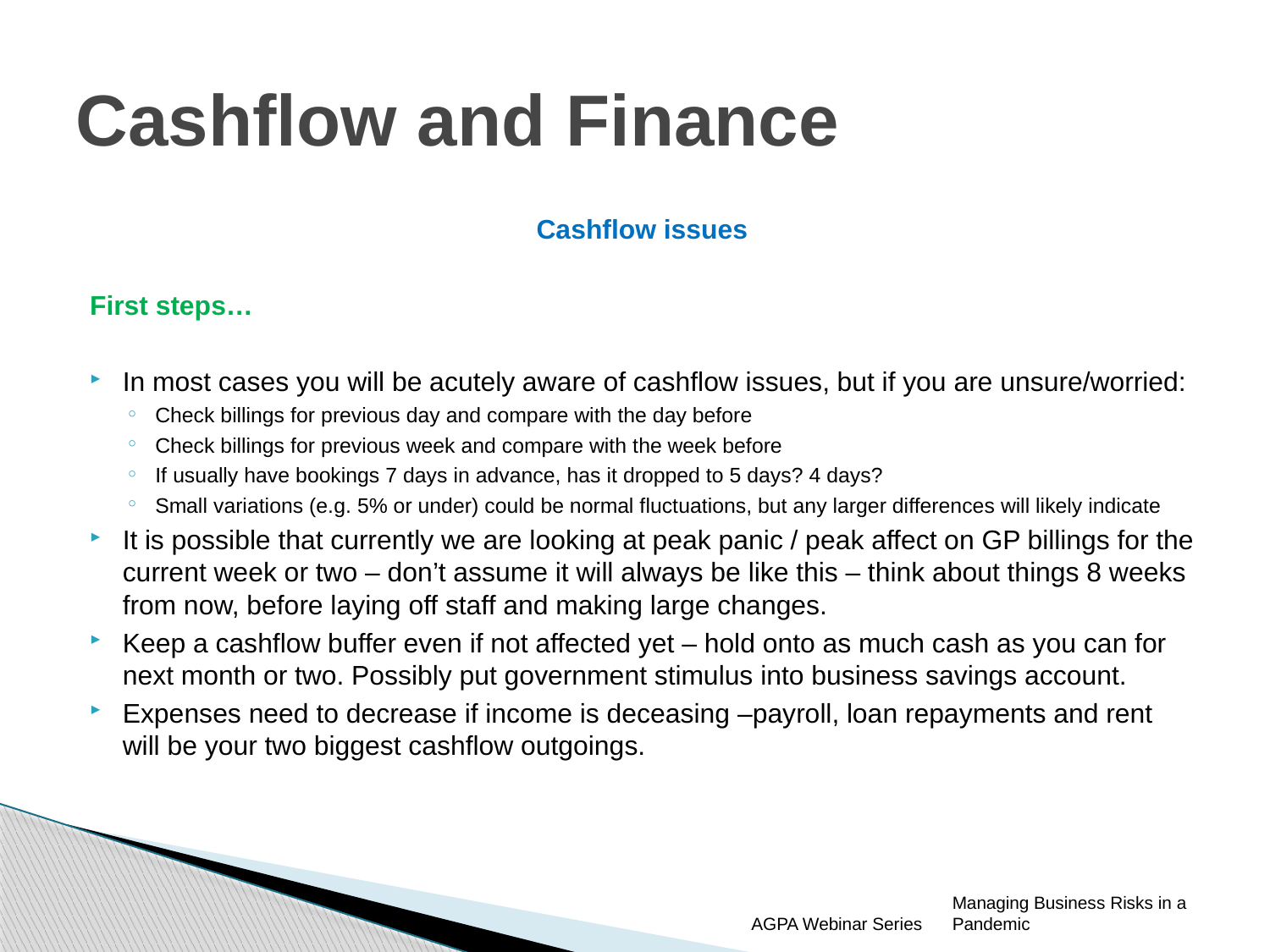

# Cashflow and Finance
Cashflow issues

First steps…

In most cases you will be acutely aware of cashflow issues, but if you are unsure/worried:
Check billings for previous day and compare with the day before
Check billings for previous week and compare with the week before
If usually have bookings 7 days in advance, has it dropped to 5 days? 4 days?
Small variations (e.g. 5% or under) could be normal fluctuations, but any larger differences will likely indicate
It is possible that currently we are looking at peak panic / peak affect on GP billings for the current week or two – don’t assume it will always be like this – think about things 8 weeks from now, before laying off staff and making large changes.
Keep a cashflow buffer even if not affected yet – hold onto as much cash as you can for next month or two. Possibly put government stimulus into business savings account.
Expenses need to decrease if income is deceasing –payroll, loan repayments and rent will be your two biggest cashflow outgoings.

Managing Business Risks in a Pandemic
AGPA Webinar Series